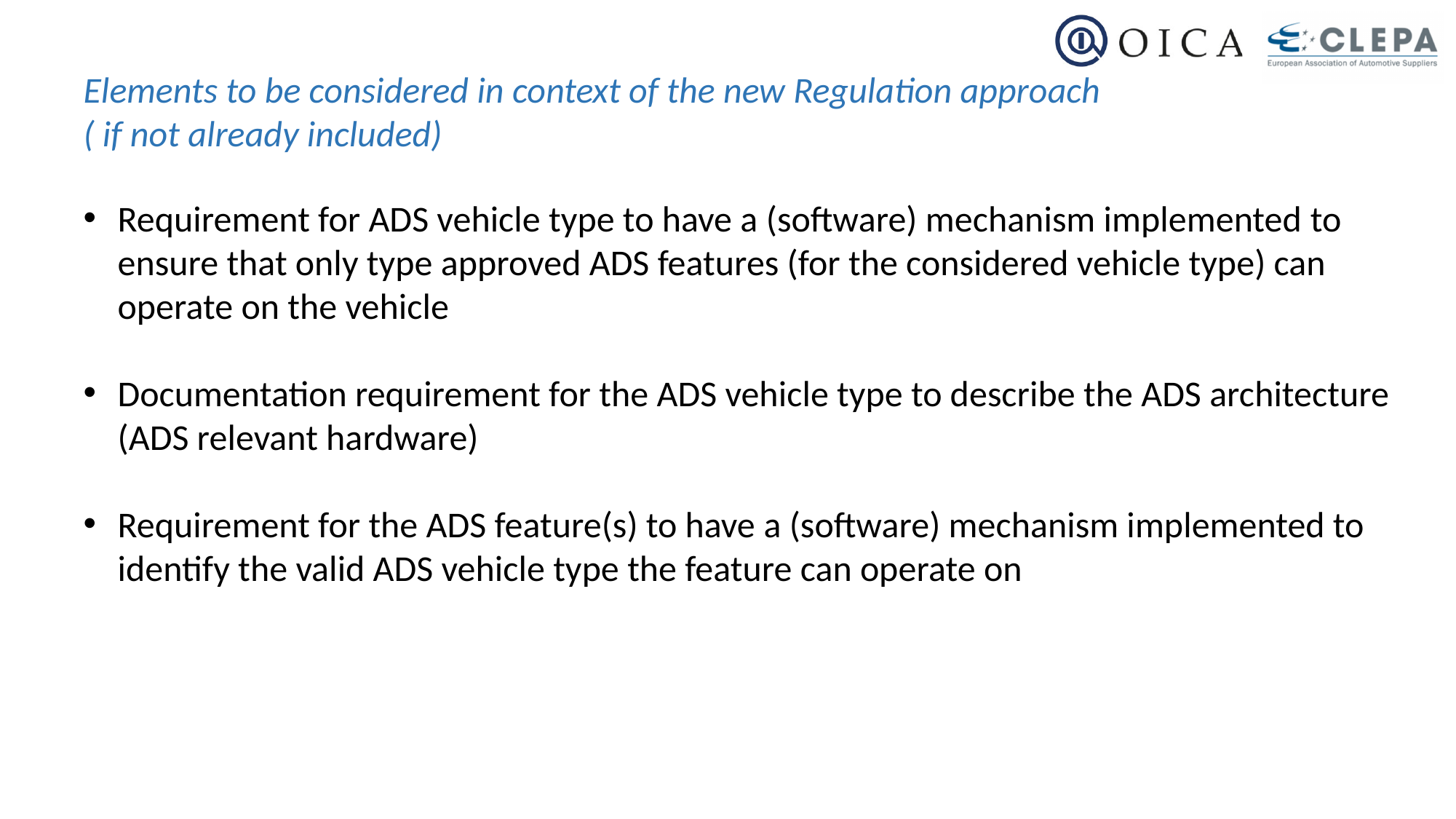

Elements to be considered in context of the new Regulation approach
( if not already included)

Requirement for ADS vehicle type to have a (software) mechanism implemented to ensure that only type approved ADS features (for the considered vehicle type) can operate on the vehicle

Documentation requirement for the ADS vehicle type to describe the ADS architecture (ADS relevant hardware)

Requirement for the ADS feature(s) to have a (software) mechanism implemented to identify the valid ADS vehicle type the feature can operate on